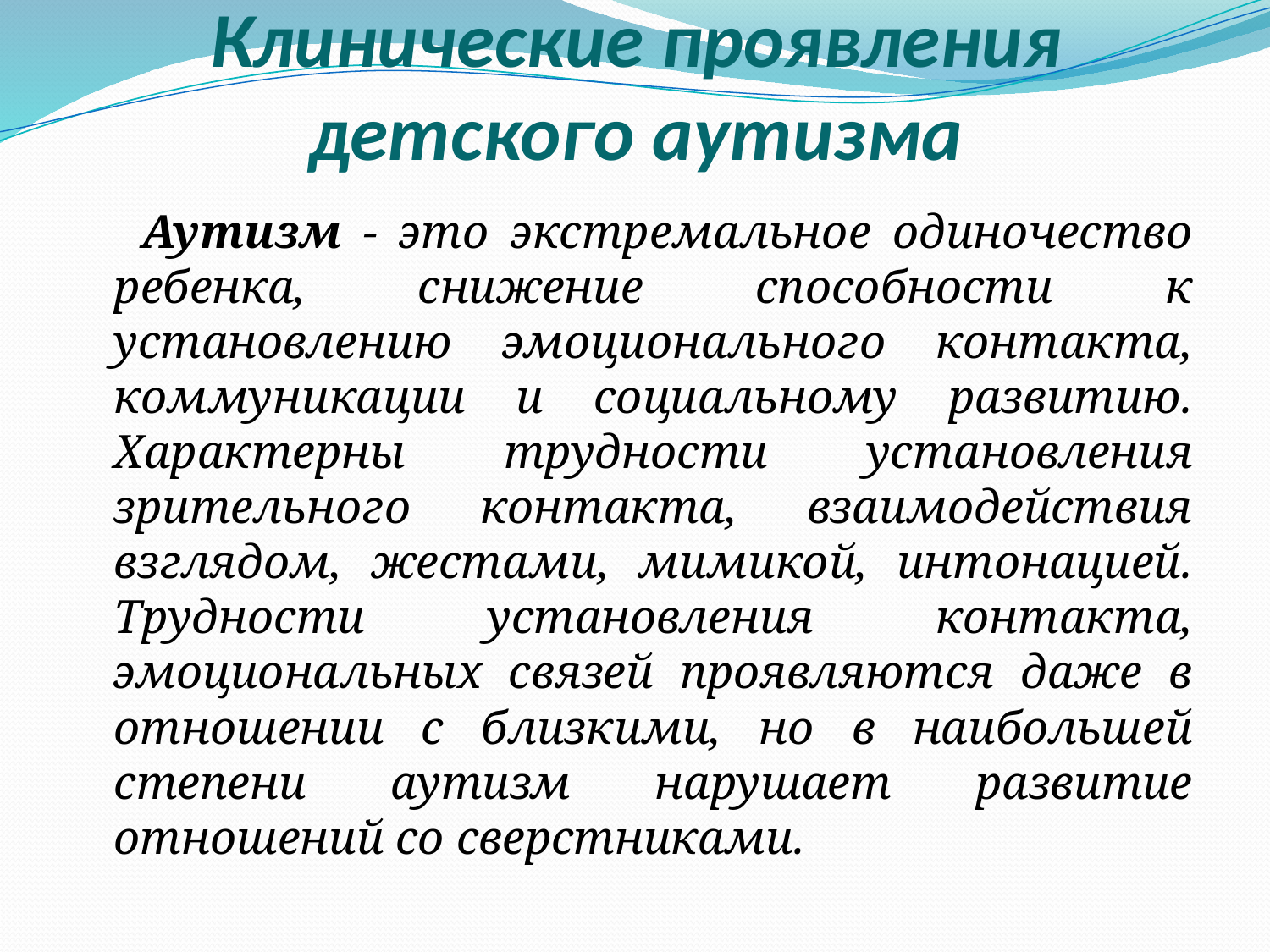

# Клинические проявления детского аутизма
   Аутизм - это экстремальное одиночество ребенка, снижение способности к установлению эмоционального контакта, коммуникации и социальному развитию. Характерны трудности установления зрительного контакта, взаимодействия взглядом, жестами, мимикой, интонацией. Трудности установления контакта, эмоциональных связей проявляются даже в отношении с близкими, но в наибольшей степени аутизм нарушает развитие отношений со сверстниками.